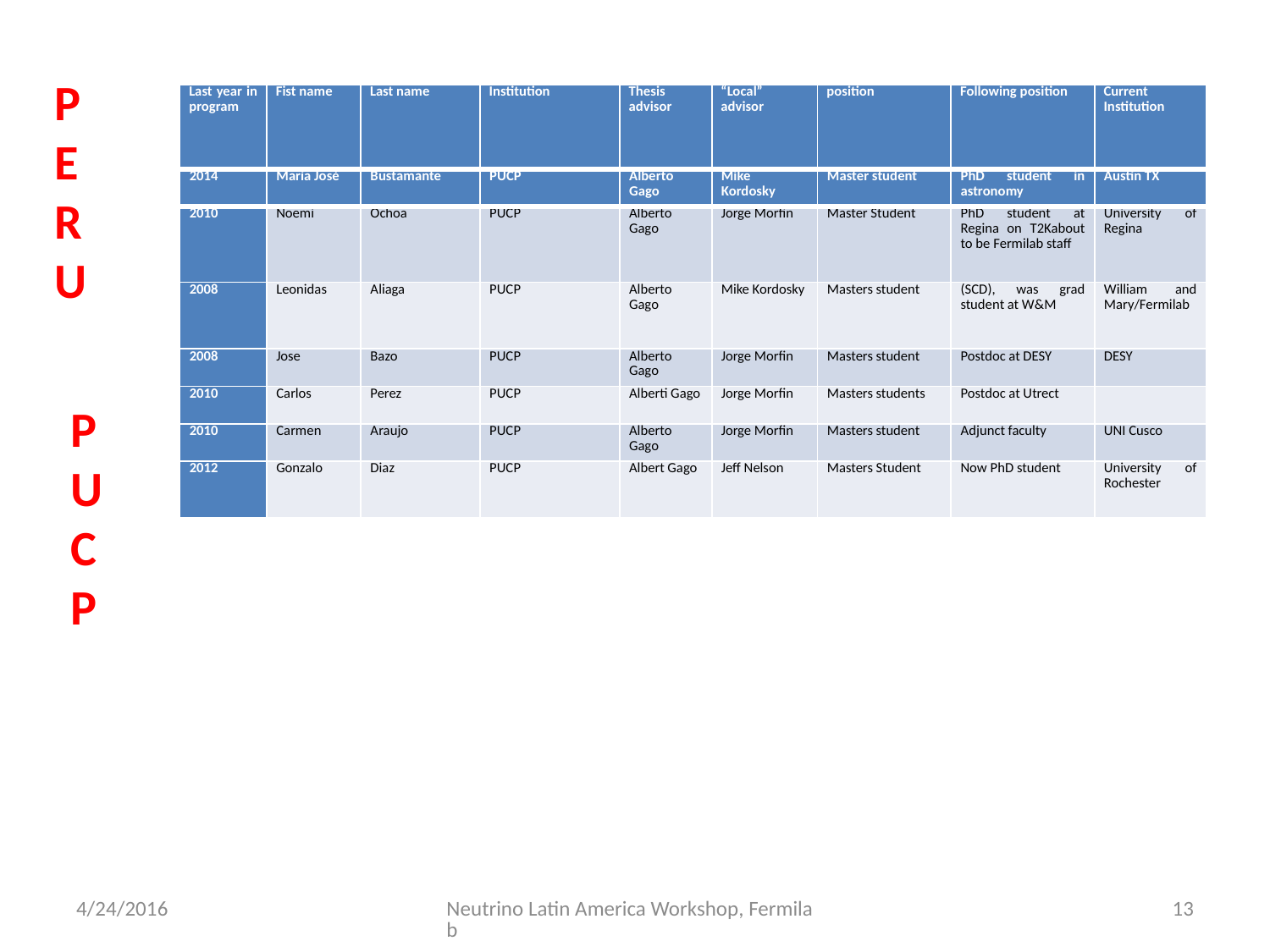

PERU
| Last year in program | Fist name | Last name | Institution | Thesis advisor | “Local” advisor | position | Following position | Current Institution |
| --- | --- | --- | --- | --- | --- | --- | --- | --- |
| 2014 | María José | Bustamante | PUCP | Alberto Gago | Mike Kordosky | Master student | PhD student in astronomy | Austin TX |
| --- | --- | --- | --- | --- | --- | --- | --- | --- |
| 2010 | Noemi | Ochoa | PUCP | Alberto Gago | Jorge Morfin | Master Student | PhD student at Regina on T2Kabout to be Fermilab staff | University of Regina |
| 2008 | Leonidas | Aliaga | PUCP | Alberto Gago | Mike Kordosky | Masters student | (SCD), was grad student at W&M | William and Mary/Fermilab |
| 2008 | Jose | Bazo | PUCP | Alberto Gago | Jorge Morfin | Masters student | Postdoc at DESY | DESY |
| 2010 | Carlos | Perez | PUCP | Alberti Gago | Jorge Morfin | Masters students | Postdoc at Utrect |  |
| 2010 | Carmen | Araujo | PUCP | Alberto Gago | Jorge Morfin | Masters student | Adjunct faculty | UNI Cusco |
| 2012 | Gonzalo | Diaz | PUCP | Albert Gago | Jeff Nelson | Masters Student | Now PhD student | University of Rochester |
PUCP
4/24/2016
Neutrino Latin America Workshop, Fermilab
13